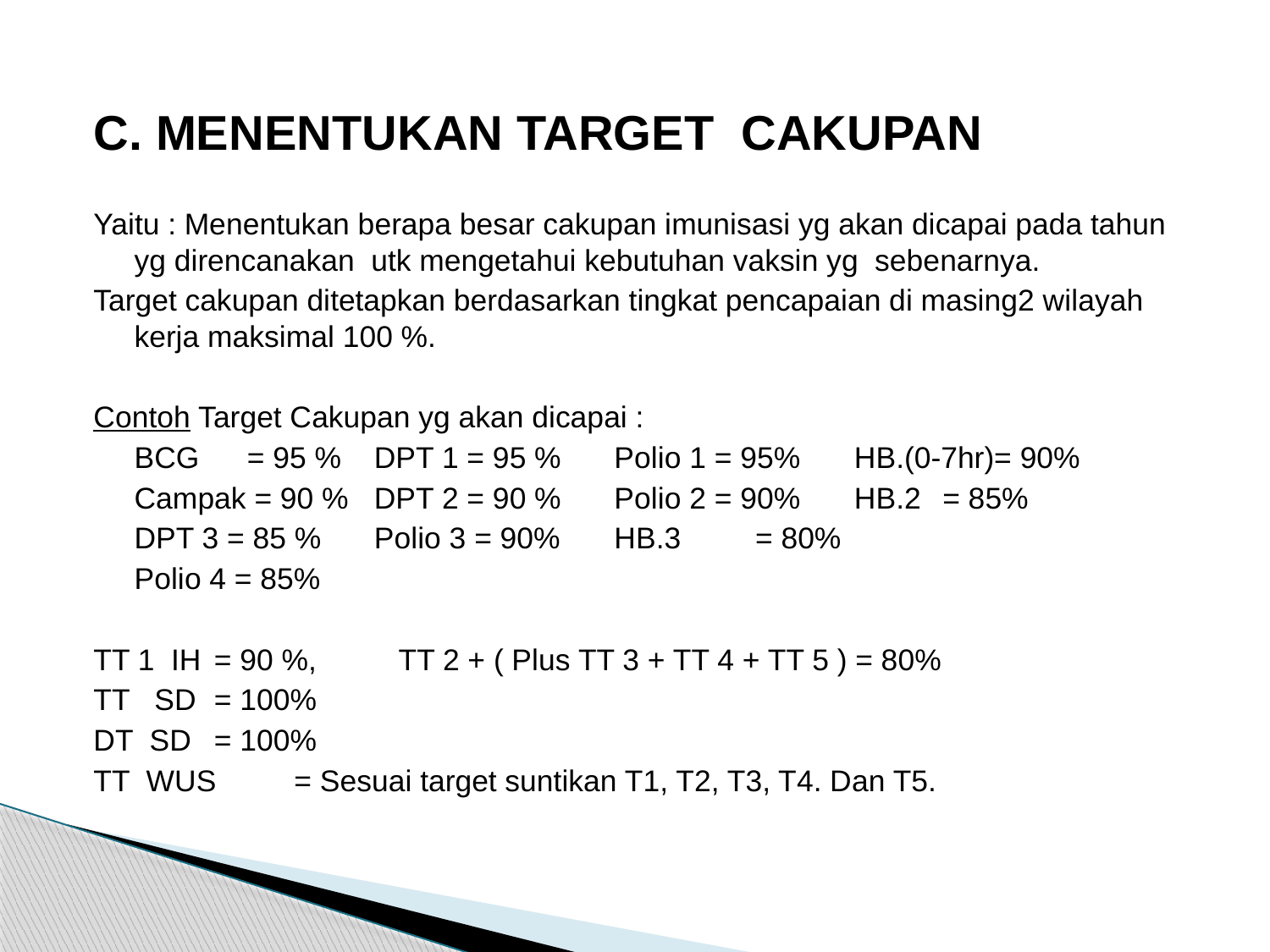

C. MENENTUKAN TARGET  CAKUPAN

Yaitu : Menentukan berapa besar cakupan imunisasi yg akan dicapai pada tahun yg direncanakan  utk mengetahui kebutuhan vaksin yg  sebenarnya.
Target cakupan ditetapkan berdasarkan tingkat pencapaian di masing2 wilayah kerja maksimal 100 %.

Contoh Target Cakupan yg akan dicapai :
	BCG	    = 95 %		DPT 1 = 95 %	Polio 1 = 95%	HB.(0-7hr)= 90%
	Campak = 90 %		DPT 2 = 90 %	Polio 2 = 90%	HB.2	 = 85%
				DPT 3 = 85 %	Polio 3 = 90%	HB.3         = 80%
						Polio 4 = 85%

TT 1  IH	= 90 %,	   TT 2 + ( Plus TT 3 + TT 4 + TT 5 ) = 80%
TT   SD	= 100%
DT  SD	= 100%
TT  WUS	= Sesuai target suntikan T1, T2, T3, T4. Dan T5.